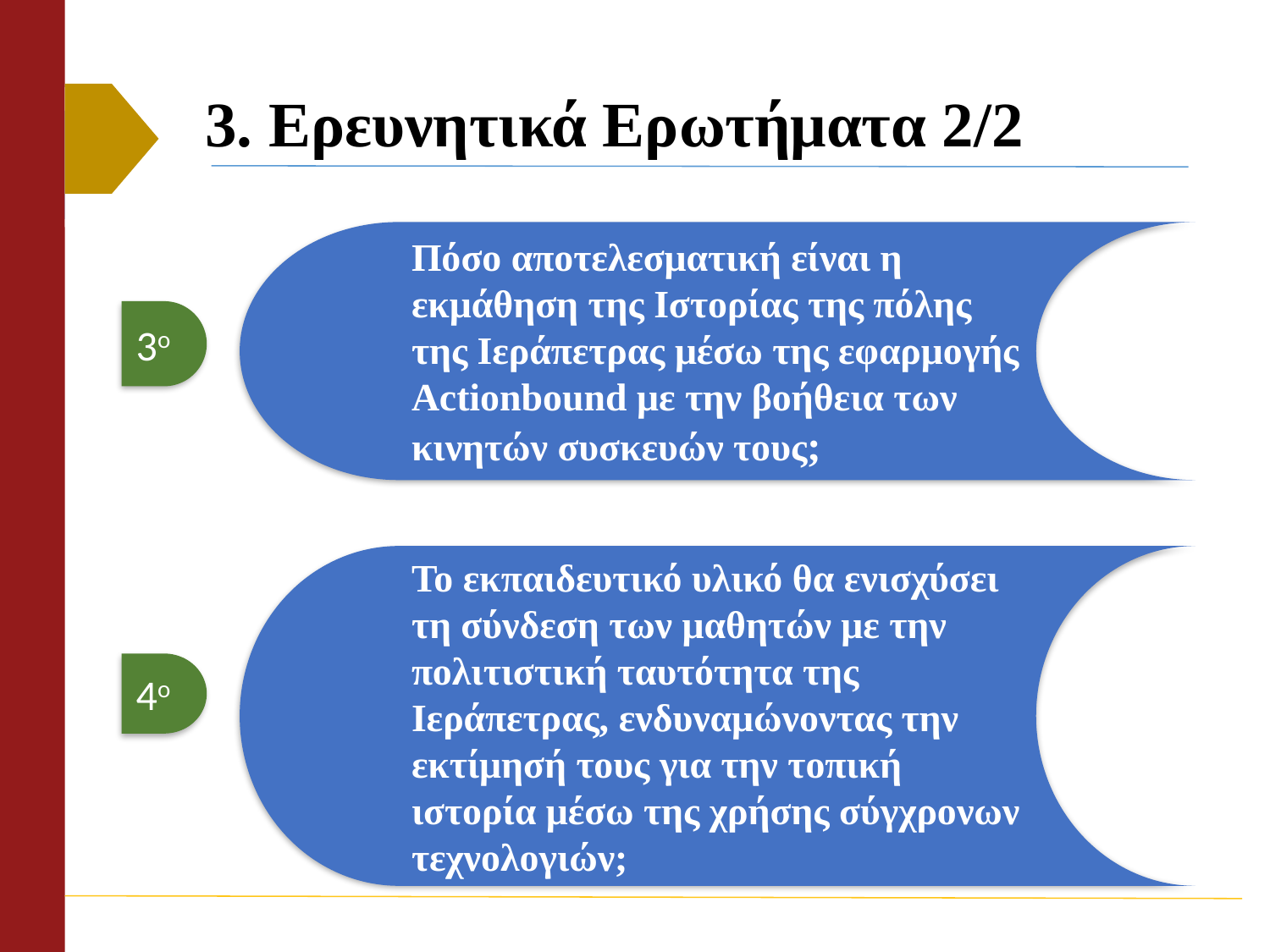

# 3. Ερευνητικά Ερωτήματα 2/2

Πόσο αποτελεσματική είναι η εκμάθηση της Ιστορίας της πόλης της Ιεράπετρας μέσω της εφαρμογής Actionbound με την βοήθεια των κινητών συσκευών τους;
3ο
Το εκπαιδευτικό υλικό θα ενισχύσει τη σύνδεση των μαθητών με την πολιτιστική ταυτότητα της Ιεράπετρας, ενδυναμώνοντας την εκτίμησή τους για την τοπική ιστορία μέσω της χρήσης σύγχρονων τεχνολογιών;
4ο